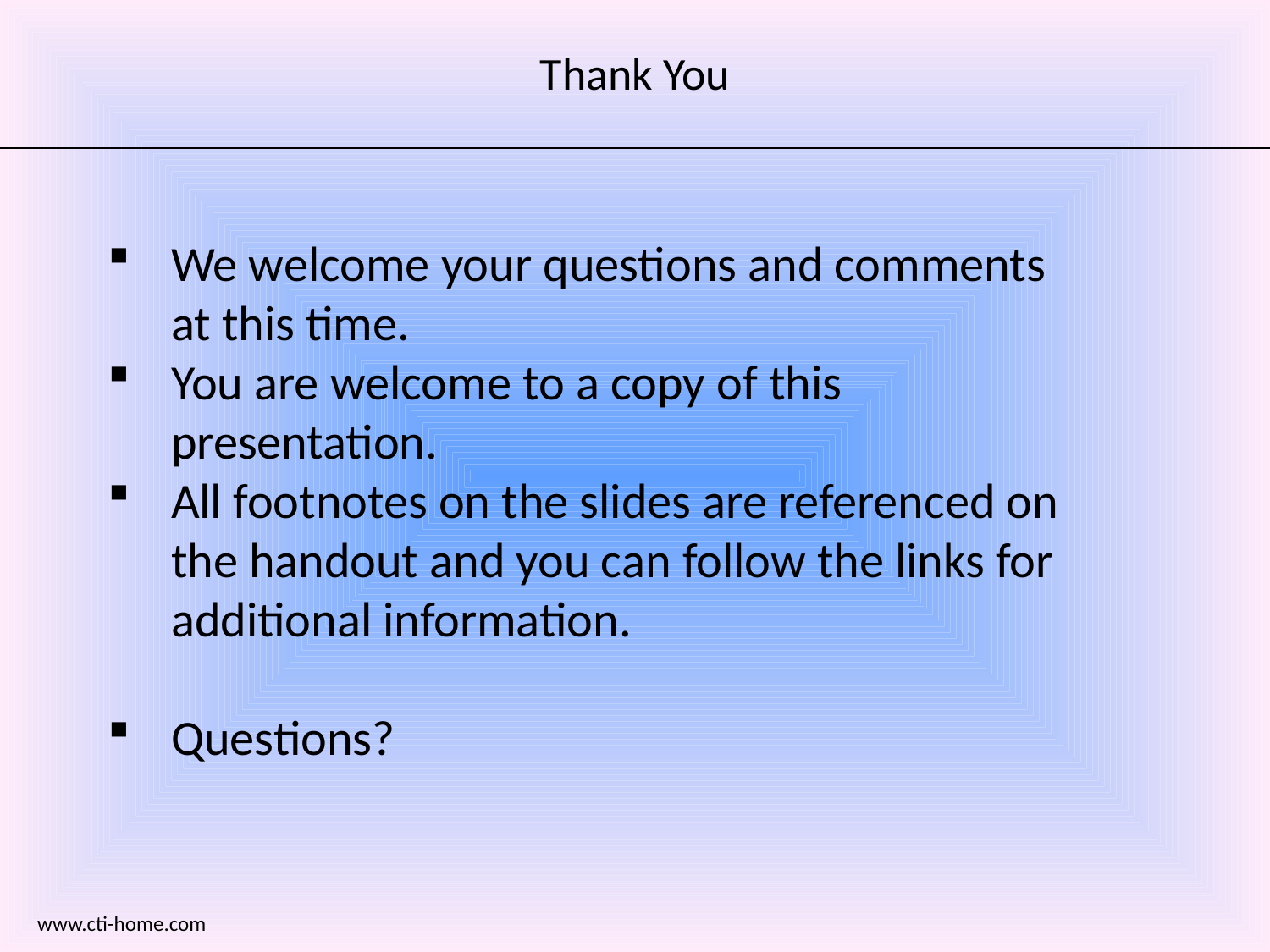

# Thank You

We welcome your questions and comments at this time.
You are welcome to a copy of this presentation.
All footnotes on the slides are referenced on the handout and you can follow the links for additional information.

Questions?

www.cti-home.com